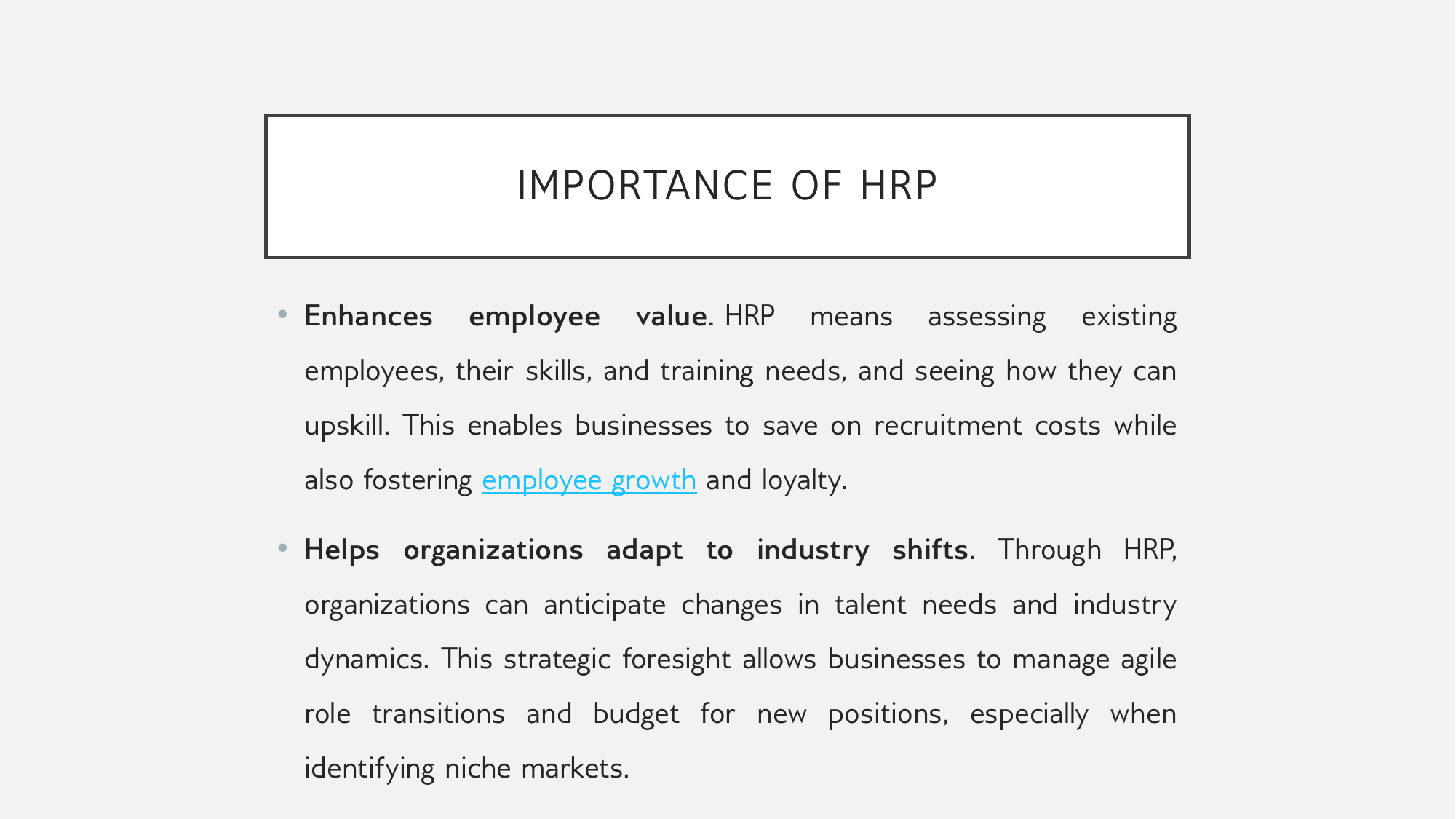

# Importance of hrp
Enhances employee value. HRP means assessing existing employees, their skills, and training needs, and seeing how they can upskill. This enables businesses to save on recruitment costs while also fostering employee growth and loyalty.
Helps organizations adapt to industry shifts. Through HRP, organizations can anticipate changes in talent needs and industry dynamics. This strategic foresight allows businesses to manage agile role transitions and budget for new positions, especially when identifying niche markets.